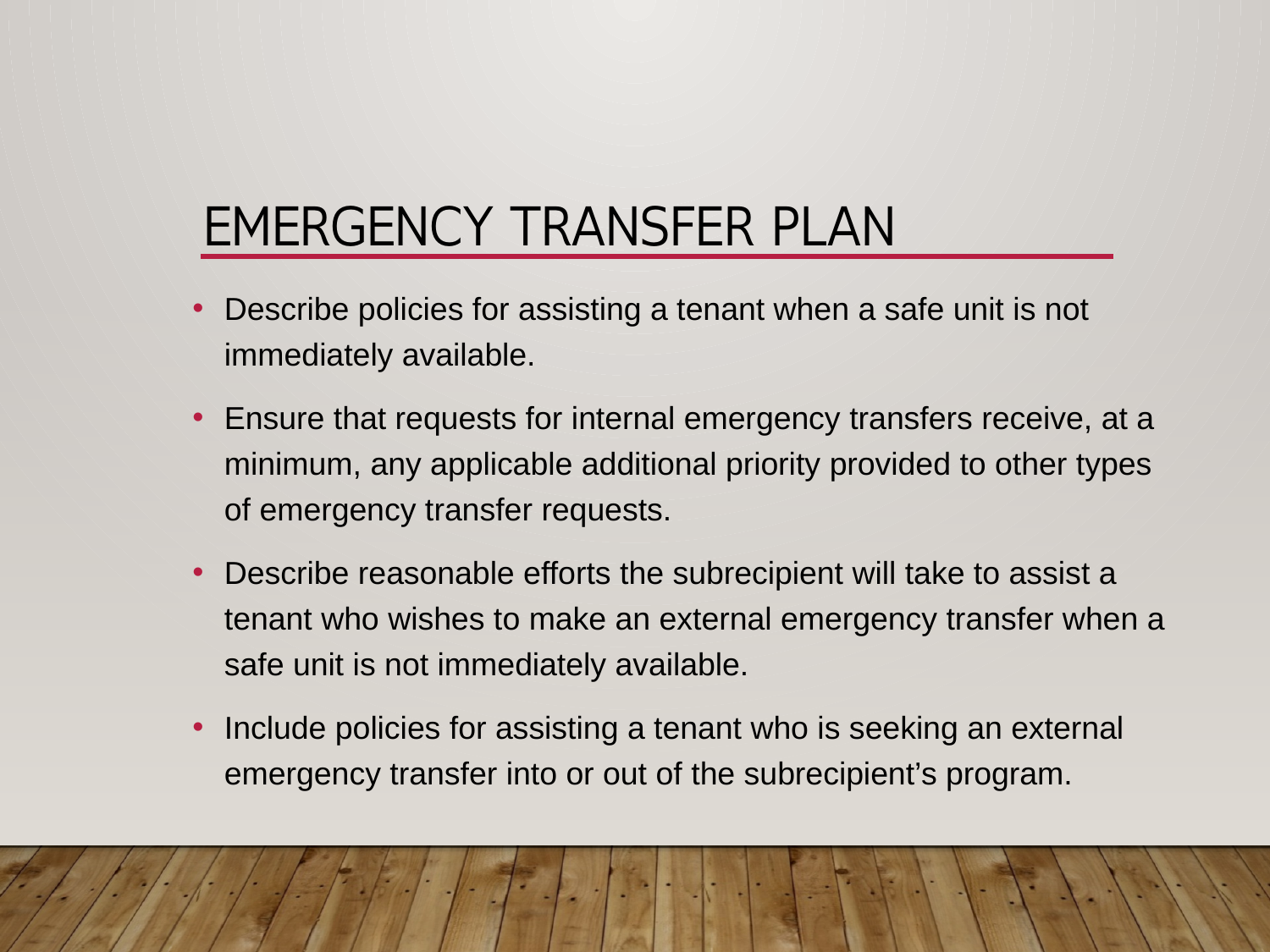

# Emergency Transfer Plan
Describe policies for assisting a tenant when a safe unit is not immediately available.
Ensure that requests for internal emergency transfers receive, at a minimum, any applicable additional priority provided to other types of emergency transfer requests.
Describe reasonable efforts the subrecipient will take to assist a tenant who wishes to make an external emergency transfer when a safe unit is not immediately available.
Include policies for assisting a tenant who is seeking an external emergency transfer into or out of the subrecipient’s program.